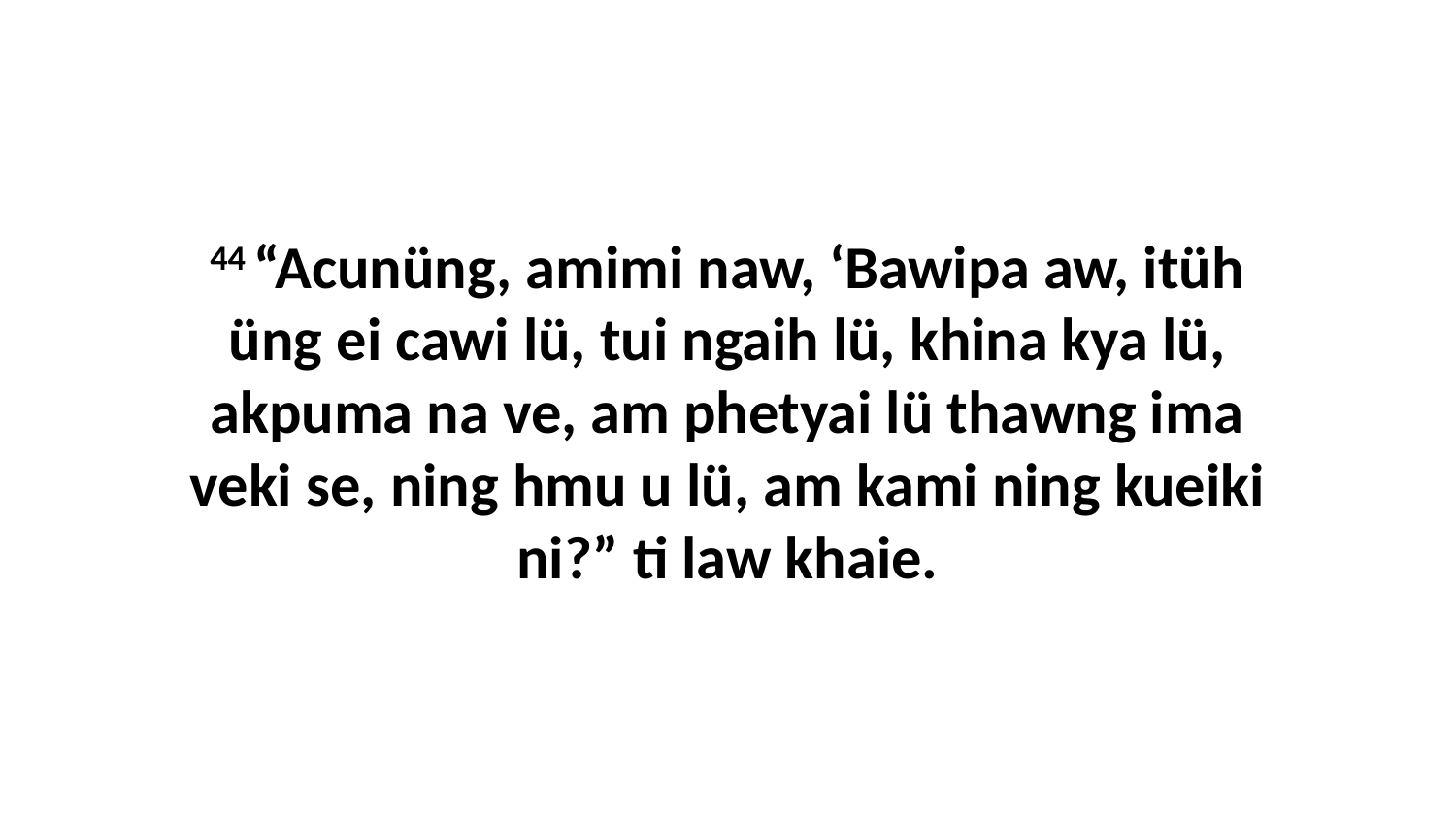

44 “Acunüng, amimi naw, ‘Bawipa aw, itüh üng ei cawi lü, tui ngaih lü, khina kya lü, akpuma na ve, am phetyai lü thawng ima veki se, ning hmu u lü, am kami ning kueiki ni?” ti law khaie.